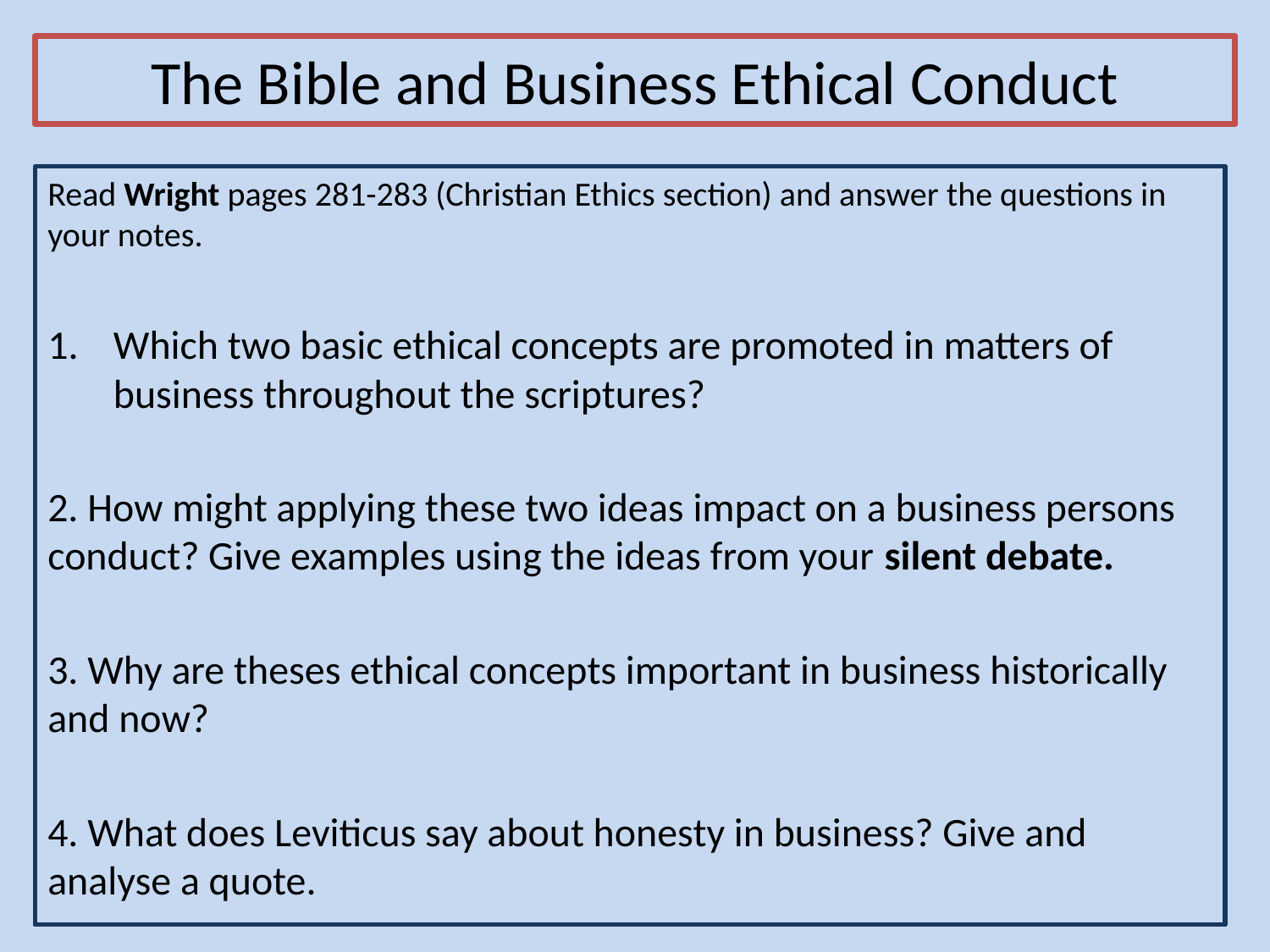

# The Bible and Business Ethical Conduct
Read Wright pages 281-283 (Christian Ethics section) and answer the questions in your notes.

Which two basic ethical concepts are promoted in matters of business throughout the scriptures?

2. How might applying these two ideas impact on a business persons conduct? Give examples using the ideas from your silent debate.

3. Why are theses ethical concepts important in business historically and now?

4. What does Leviticus say about honesty in business? Give and analyse a quote.